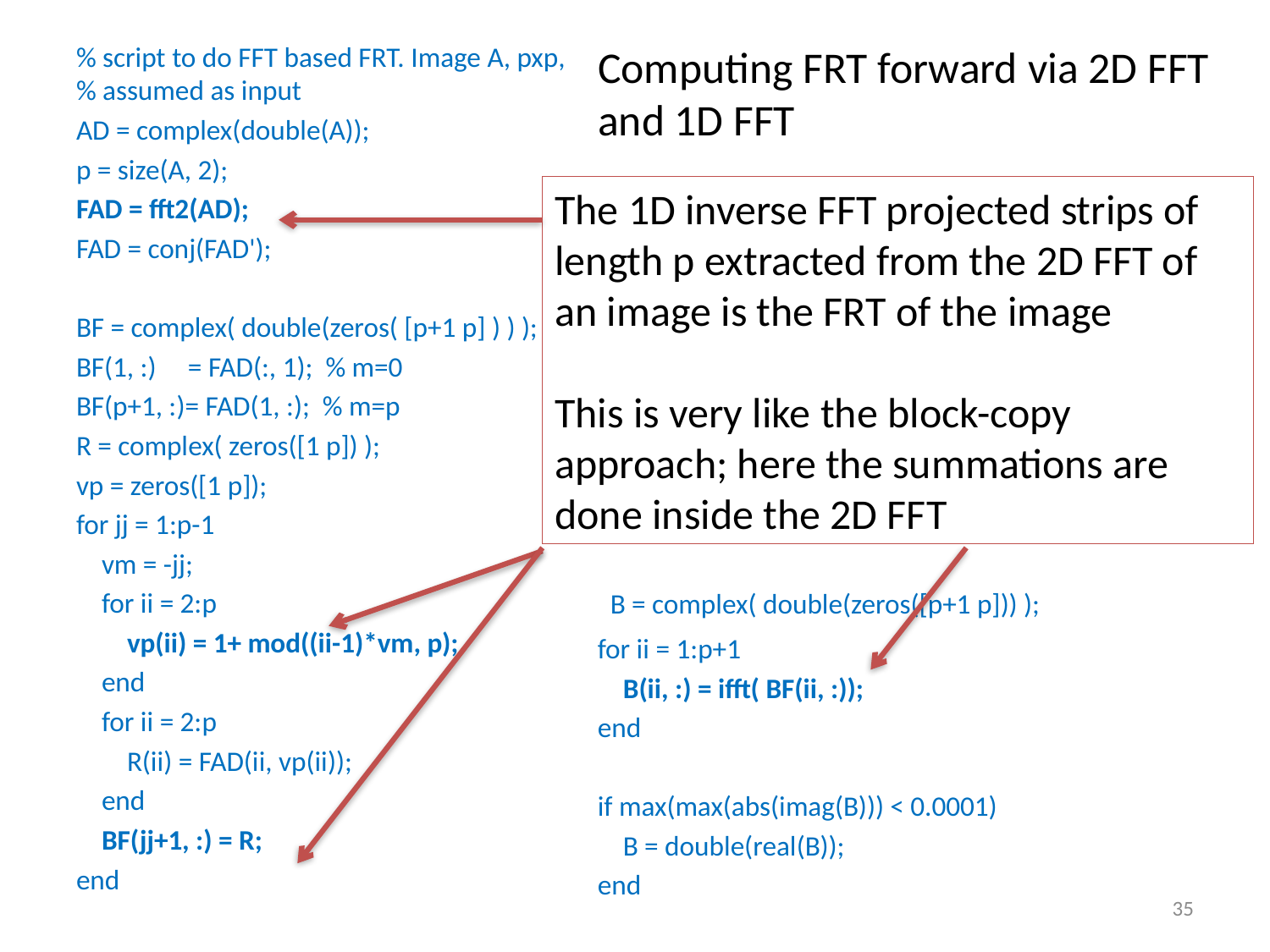

% script to do FFT based FRT. Image A, pxp,      % assumed as input
AD = complex(double(A));
p = size(A, 2);
FAD = fft2(AD);
FAD = conj(FAD');

BF = complex( double(zeros( [p+1 p] ) ) );
BF(1, :)     = FAD(:, 1);  % m=0
BF(p+1, :)= FAD(1, :);  % m=p
R = complex( zeros([1 p]) );
vp = zeros([1 p]);
for jj = 1:p-1
    vm = -jj;
    for ii = 2:p
        vp(ii) = 1+ mod((ii-1)*vm, p);
    end
    for ii = 2:p
        R(ii) = FAD(ii, vp(ii));
    end
    BF(jj+1, :) = R;
end
# Computing FRT forward via 2D FFT and 1D FFT
The 1D inverse FFT projected strips of length p extracted from the 2D FFT of an image is the FRT of the image

This is very like the block-copy approach; here the summations are done inside the 2D FFT
 B = complex( double(zeros([p+1 p])) );
for ii = 1:p+1
    B(ii, :) = ifft( BF(ii, :));
end

if max(max(abs(imag(B))) < 0.0001)
    B = double(real(B));
end
35